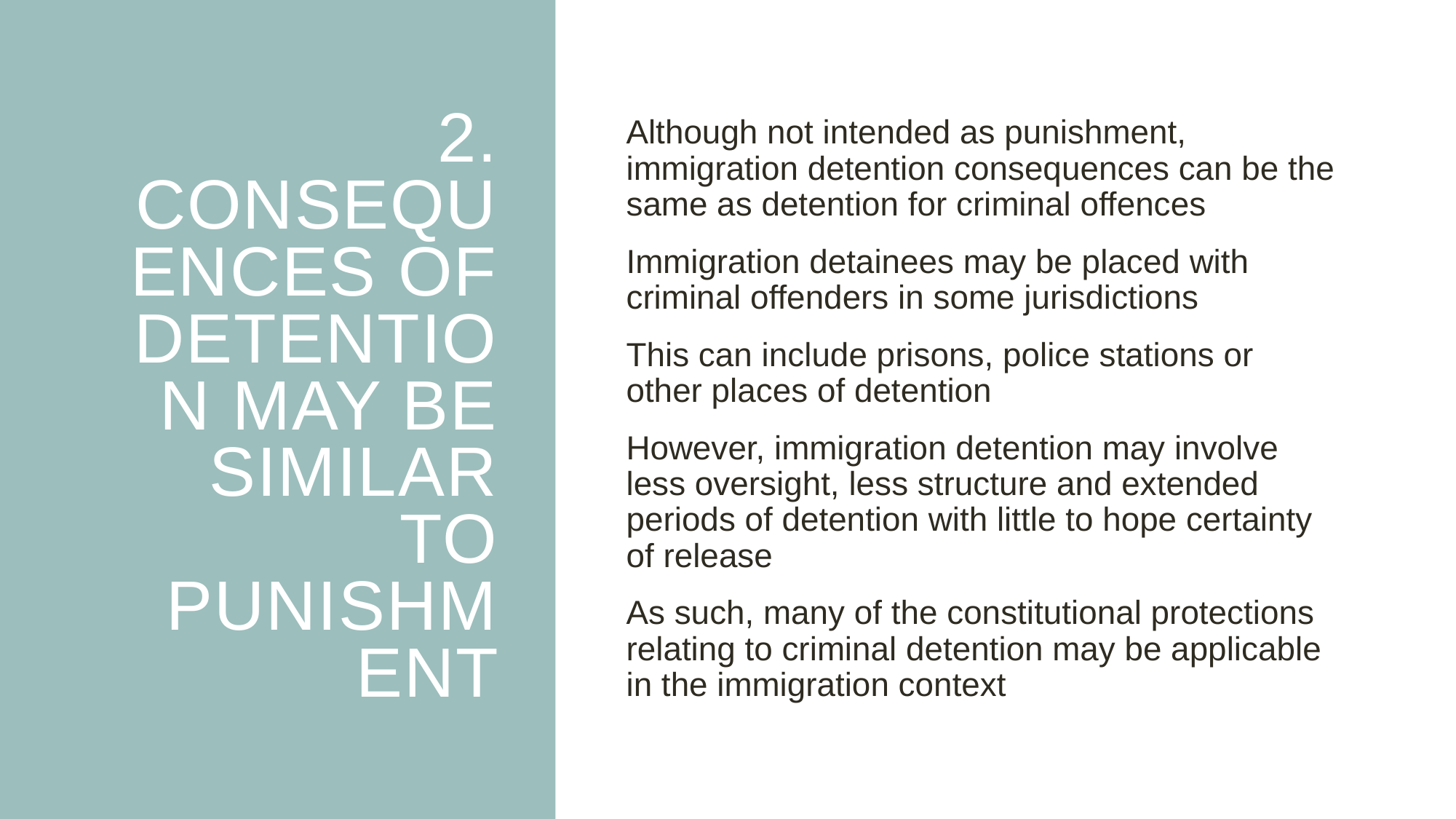

# 2. Consequences of detention may be similar to punishment
Although not intended as punishment, immigration detention consequences can be the same as detention for criminal offences
Immigration detainees may be placed with criminal offenders in some jurisdictions
This can include prisons, police stations or other places of detention
However, immigration detention may involve less oversight, less structure and extended periods of detention with little to hope certainty of release
As such, many of the constitutional protections relating to criminal detention may be applicable in the immigration context